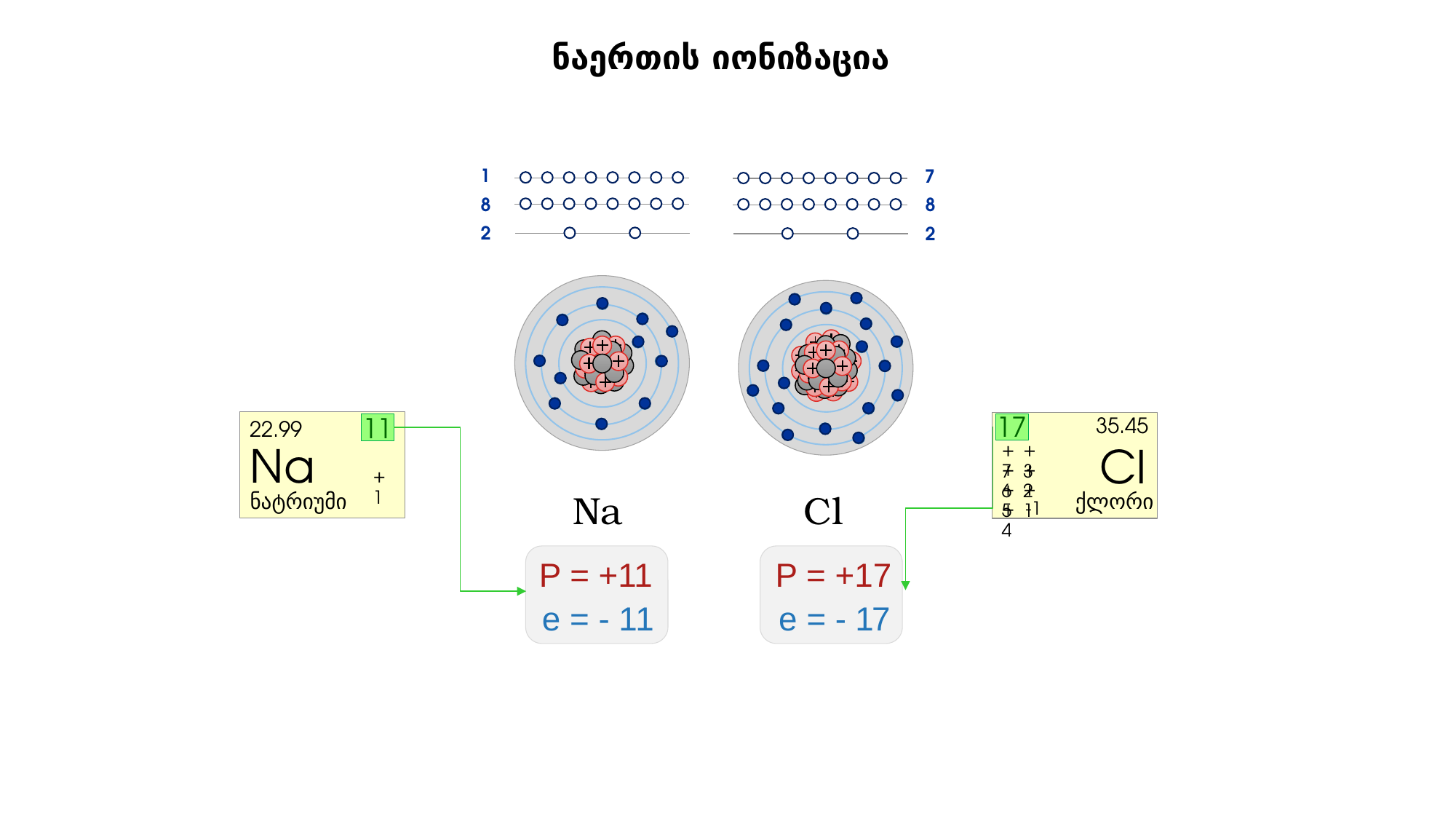

ნაერთის იონიზაცია
1
7

8
8

2
2

17
35.45

Cl
ქლორი
+7
+6
+5
+4
+3
+2
+1
-1
11
22.99

Na
+1
ნატრიუმი

Na
Cl

P = +11
P = +17
1
1
1
7
e = -
e = -